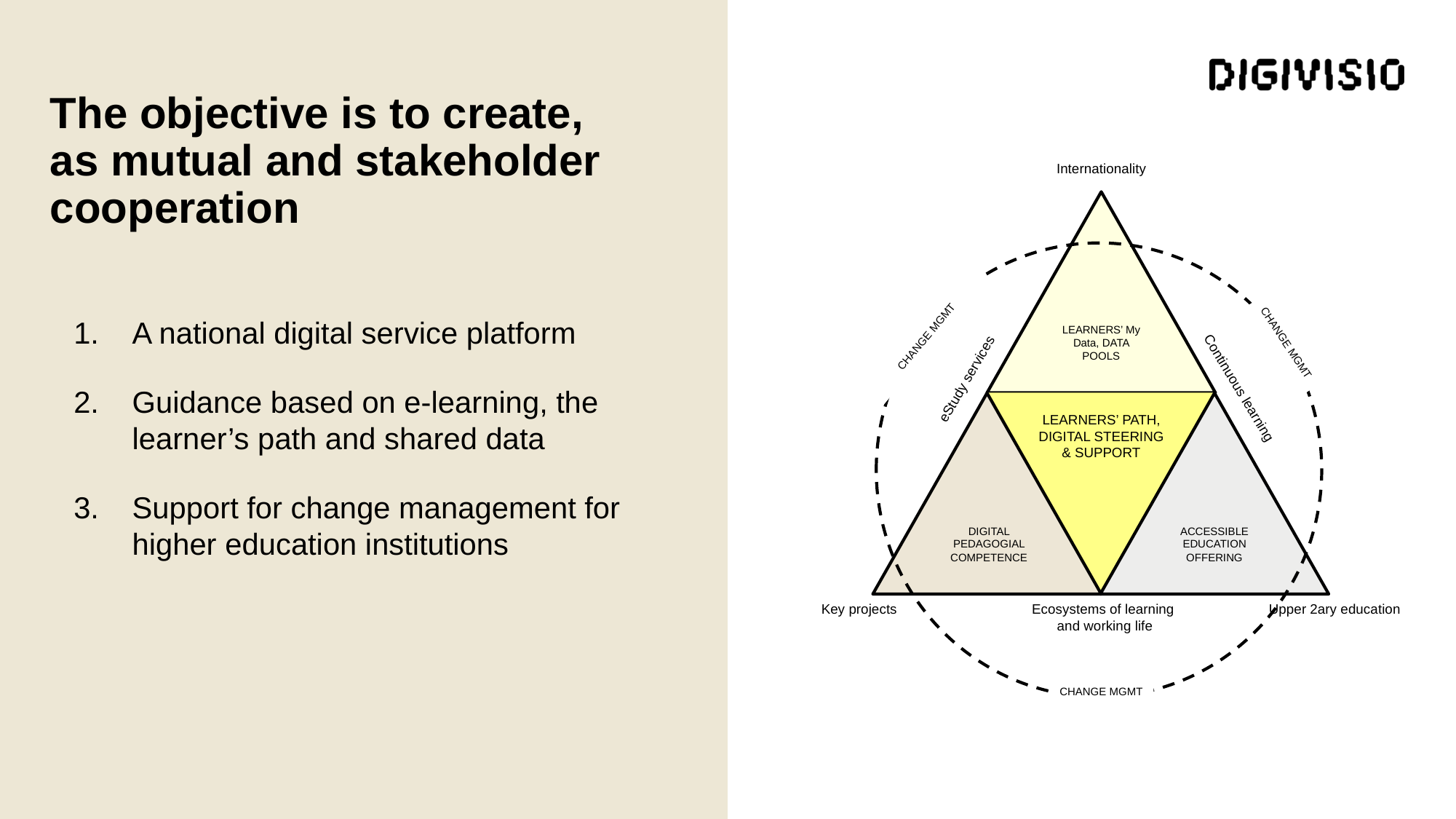

# The objective is to create, as mutual and stakeholder cooperation
Internationality
LEARNERS’ My Data, DATA POOLS

CHANGE MGMT
CHANGE MGMT
eStudy services
Continuous learning

DIGITAL PEDAGOGIAL COMPETENCE
ACCESSIBLE EDUCATION OFFERING
LEARNERS’ PATH, DIGITAL STEERING & SUPPORT
Ecosystems of learning
and working life
CHANGE MGMT
Key projects
Upper 2ary education
A national digital service platform

Guidance based on e-learning, the learner’s path and shared data

Support for change management for higher education institutions